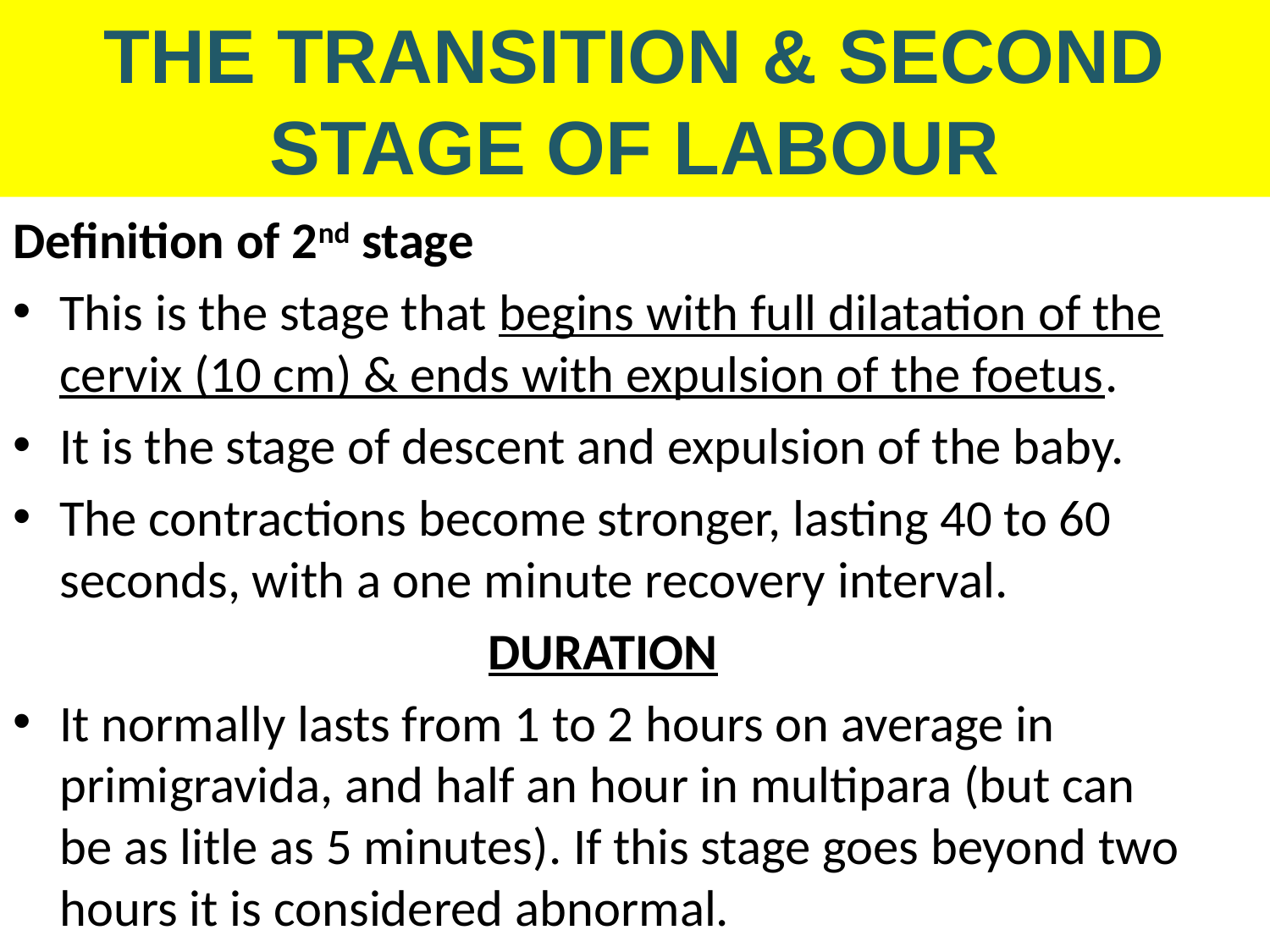

# THE TRANSITION & SECOND STAGE OF LABOUR
Definition of 2nd stage
This is the stage that begins with full dilatation of the cervix (10 cm) & ends with expulsion of the foetus.
It is the stage of descent and expulsion of the baby.
The contractions become stronger, lasting 40 to 60 seconds, with a one minute recovery interval.
DURATION
It normally lasts from 1 to 2 hours on average in primigravida, and half an hour in multipara (but can be as litle as 5 minutes). If this stage goes beyond two hours it is considered abnormal.